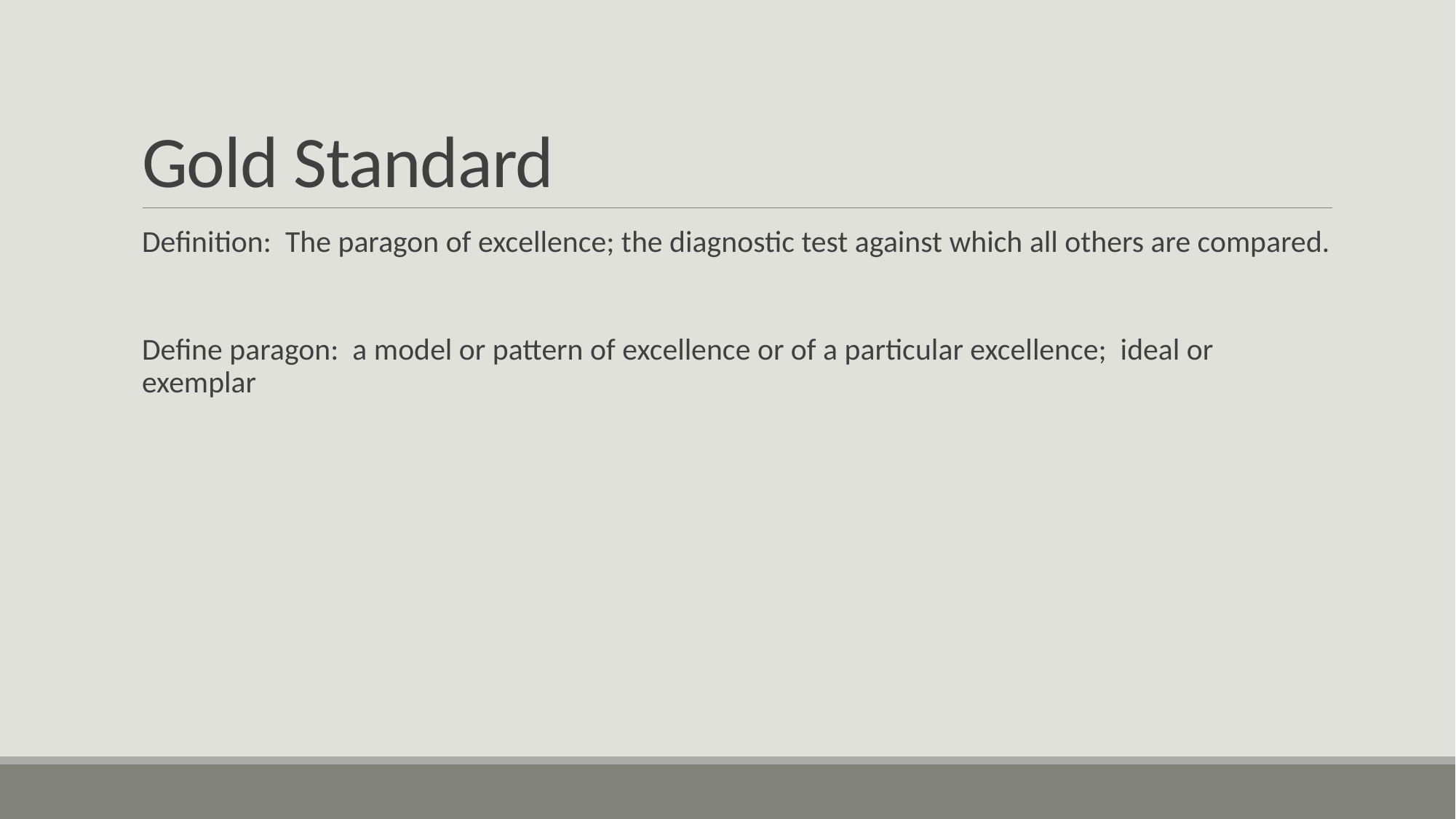

# Gold Standard
Definition:  The paragon of excellence; the diagnostic test against which all others are compared.

Define paragon:  a model or pattern of excellence or of a particular excellence;  ideal or exemplar